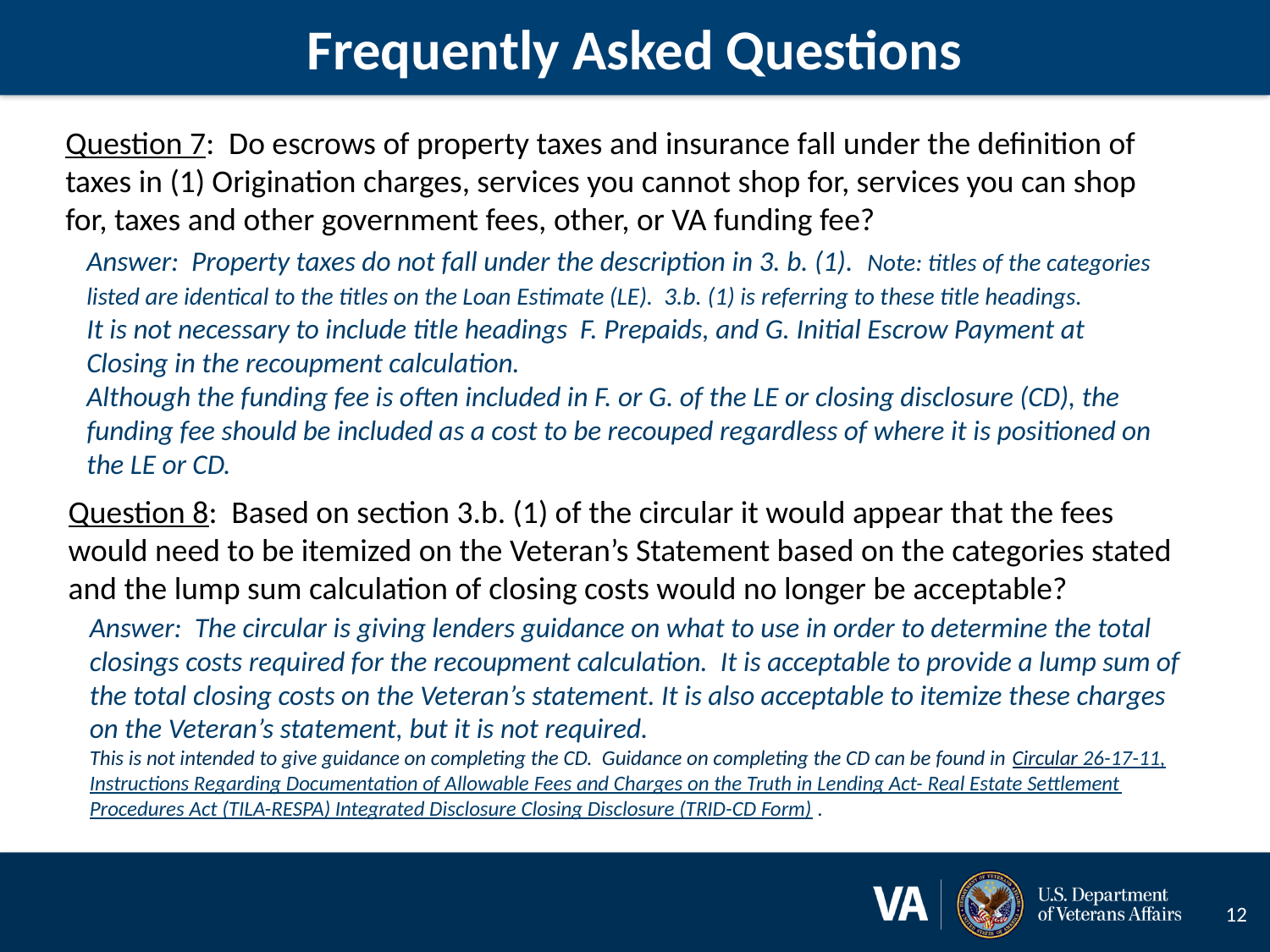

# Frequently Asked Questions
Question 7:  Do escrows of property taxes and insurance fall under the definition of taxes in (1) Origination charges, services you cannot shop for, services you can shop for, taxes and other government fees, other, or VA funding fee?
Answer:  Property taxes do not fall under the description in 3. b. (1).  Note: titles of the categories listed are identical to the titles on the Loan Estimate (LE).  3.b. (1) is referring to these title headings.
It is not necessary to include title headings  F. Prepaids, and G. Initial Escrow Payment at Closing in the recoupment calculation.
Although the funding fee is often included in F. or G. of the LE or closing disclosure (CD), the funding fee should be included as a cost to be recouped regardless of where it is positioned on the LE or CD.
Question 8:  Based on section 3.b. (1) of the circular it would appear that the fees would need to be itemized on the Veteran’s Statement based on the categories stated and the lump sum calculation of closing costs would no longer be acceptable?
Answer:  The circular is giving lenders guidance on what to use in order to determine the total closings costs required for the recoupment calculation.  It is acceptable to provide a lump sum of the total closing costs on the Veteran’s statement. It is also acceptable to itemize these charges on the Veteran’s statement, but it is not required.
This is not intended to give guidance on completing the CD.  Guidance on completing the CD can be found in Circular 26-17-11, Instructions Regarding Documentation of Allowable Fees and Charges on the Truth in Lending Act- Real Estate Settlement Procedures Act (TILA-RESPA) Integrated Disclosure Closing Disclosure (TRID-CD Form) .
12